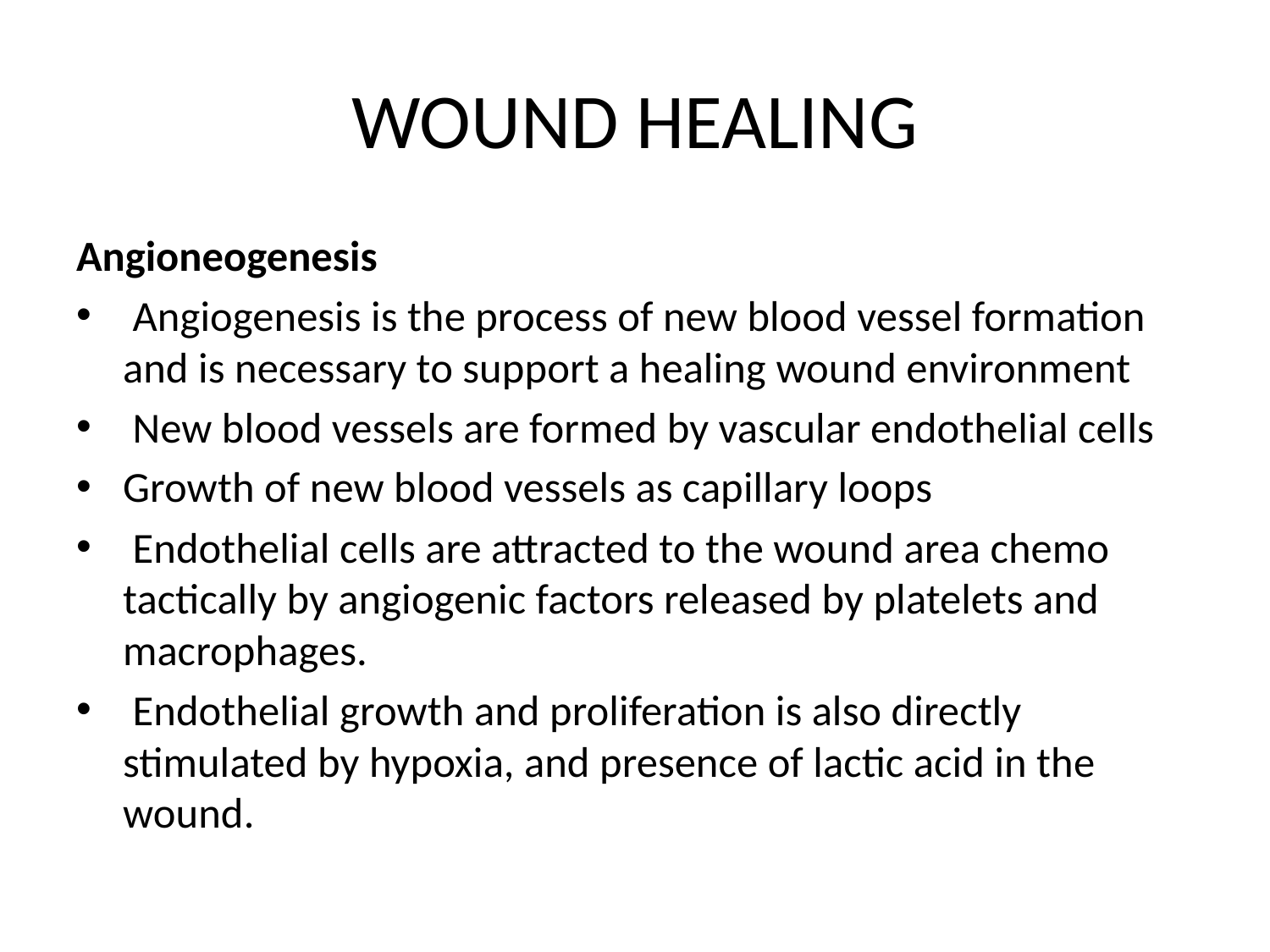

# WOUND HEALING
Angioneogenesis
 Angiogenesis is the process of new blood vessel formation and is necessary to support a healing wound environment
 New blood vessels are formed by vascular endothelial cells
Growth of new blood vessels as capillary loops
 Endothelial cells are attracted to the wound area chemo tactically by angiogenic factors released by platelets and macrophages.
 Endothelial growth and proliferation is also directly stimulated by hypoxia, and presence of lactic acid in the wound.